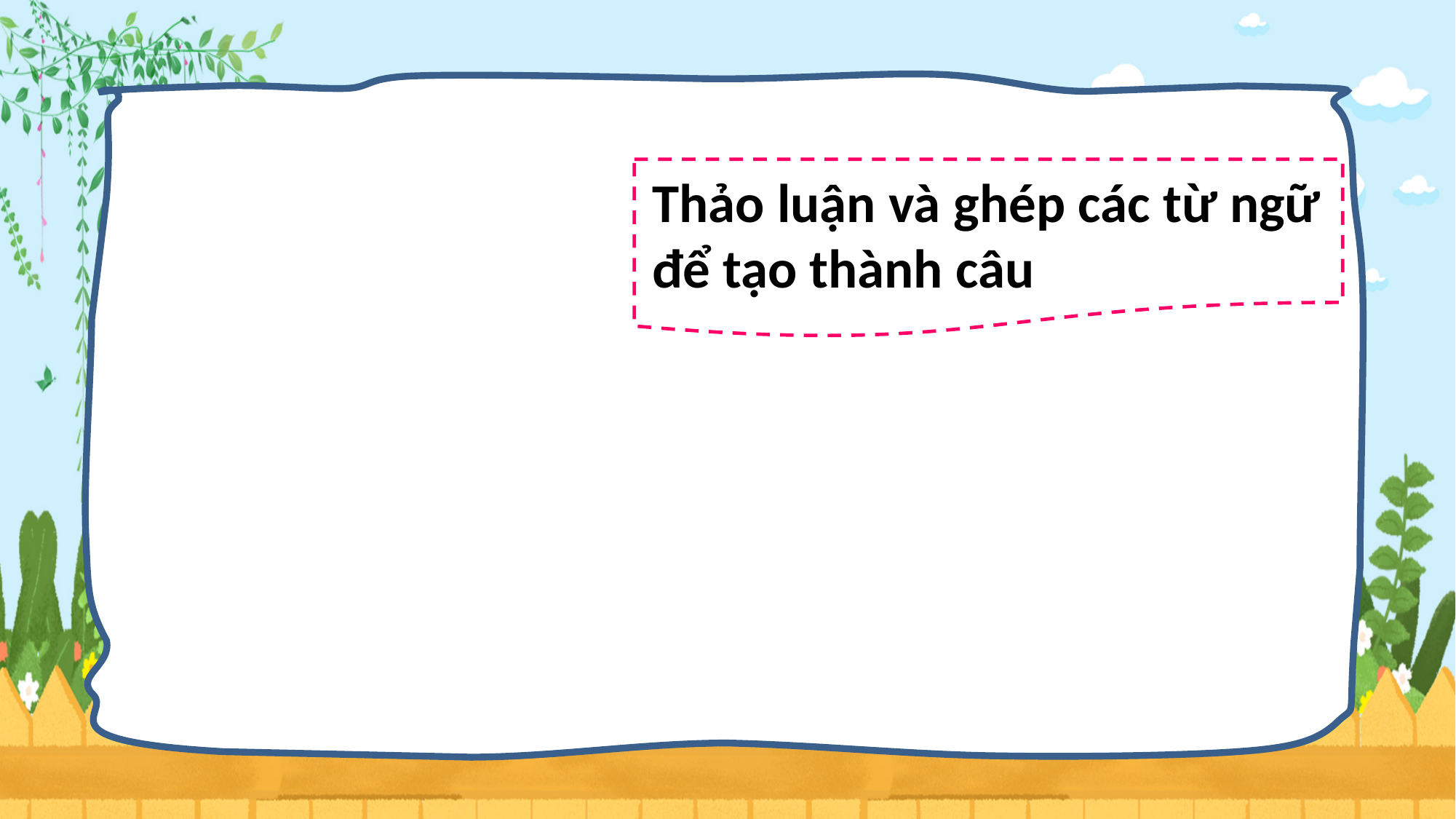

Thảo luận và ghép các từ ngữ để tạo thành câu